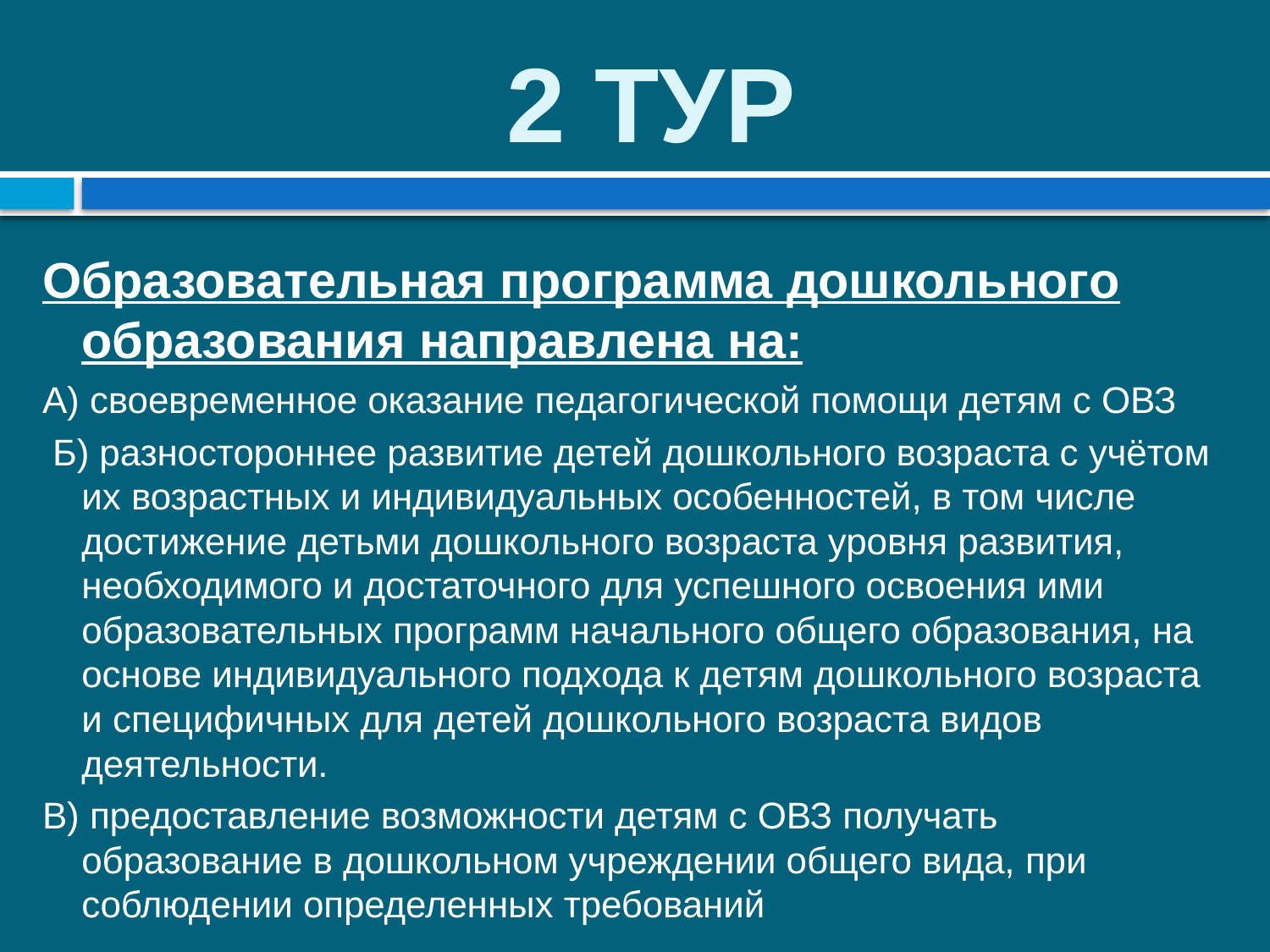

# 2 ТУР
Образовательная программа дошкольного образования направлена на:
А) своевременное оказание педагогической помощи детям с ОВЗ
 Б) разностороннее развитие детей дошкольного возраста с учётом их возрастных и индивидуальных особенностей, в том числе достижение детьми дошкольного возраста уровня развития, необходимого и достаточного для успешного освоения ими образовательных программ начального общего образования, на основе индивидуального подхода к детям дошкольного возраста и специфичных для детей дошкольного возраста видов деятельности.
В) предоставление возможности детям с ОВЗ получать образование в дошкольном учреждении общего вида, при соблюдении определенных требований